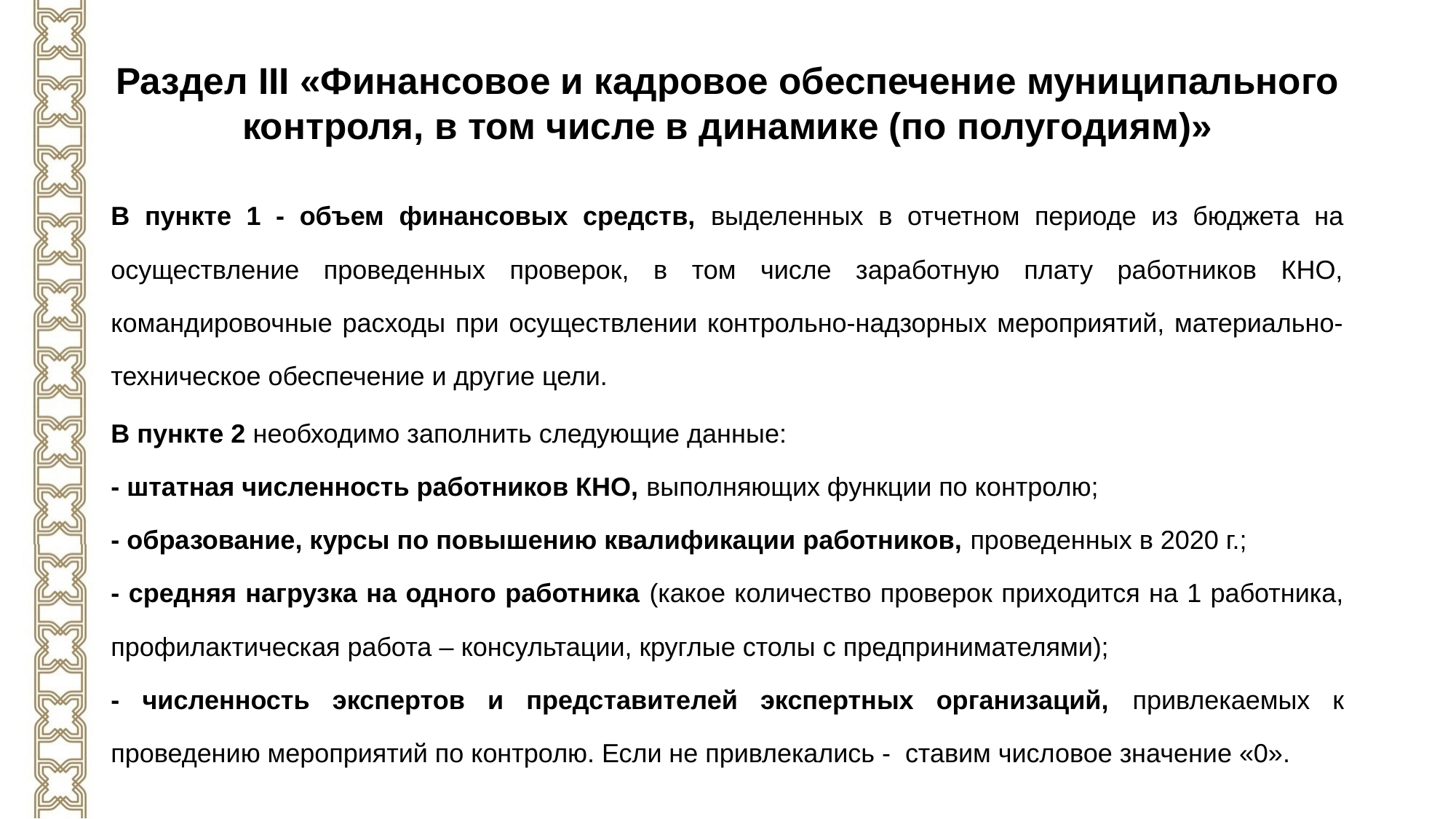

# Раздел III «Финансовое и кадровое обеспечение муниципального контроля, в том числе в динамике (по полугодиям)»
В пункте 1 - объем финансовых средств, выделенных в отчетном периоде из бюджета на осуществление проведенных проверок, в том числе заработную плату работников КНО, командировочные расходы при осуществлении контрольно-надзорных мероприятий, материально-техническое обеспечение и другие цели.
В пункте 2 необходимо заполнить следующие данные:
- штатная численность работников КНО, выполняющих функции по контролю;
- образование, курсы по повышению квалификации работников, проведенных в 2020 г.;
- средняя нагрузка на одного работника (какое количество проверок приходится на 1 работника, профилактическая работа – консультации, круглые столы с предпринимателями);
- численность экспертов и представителей экспертных организаций, привлекаемых к проведению мероприятий по контролю. Если не привлекались -  ставим числовое значение «0».